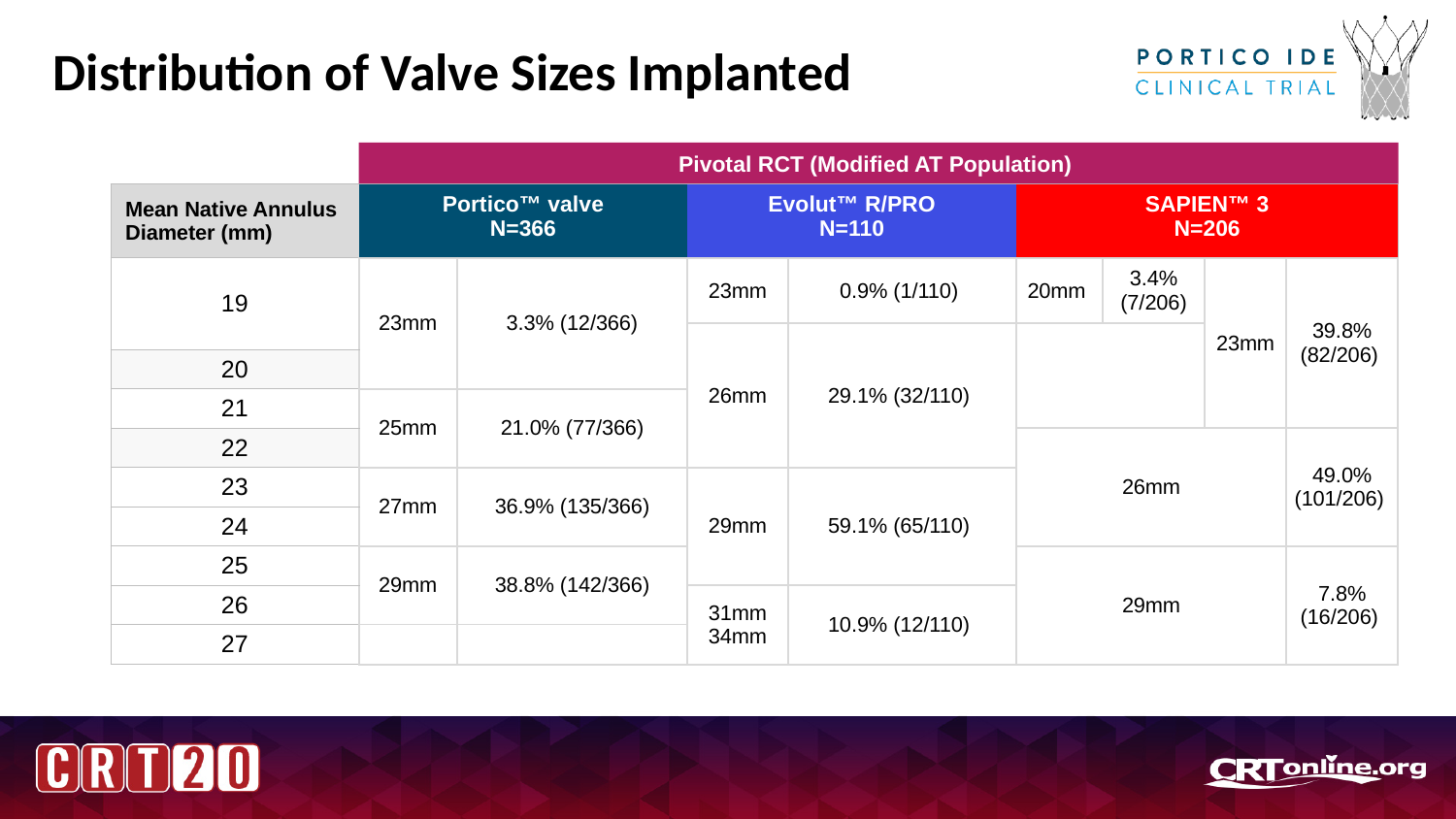

# Distribution of Valve Sizes Implanted
Pivotal RCT (Modified AT Population)
| Mean Native Annulus Diameter (mm) | Portico™ valve N=366 |  | Evolut™ R/PRO N=110 |  | SAPIEN™ 3 N=206 |  |  |  |
| --- | --- | --- | --- | --- | --- | --- | --- | --- |
| 19 | 23mm | 3.3% (12/366) | 23mm | 0.9% (1/110) | 20mm | 3.4% (7/206) | 23mm | 39.8% (82/206) |
|  |  |  | 26mm | 29.1% (32/110) |  |  |  |  |
| 20 |  |  | 26mm | 29.1% (32/110) |  |  |  |  |
| 21 | 25mm | 21.0% (77/366) |  |  |  |  |  |  |
| 22 |  |  |  |  | 26mm |  |  | 49.0% (101/206) |
| 23 | 27mm | 36.9% (135/366) | 29mm | 59.1% (65/110) |  |  |  |  |
| 24 |  |  |  |  |  |  |  |  |
| 25 | 29mm | 38.8% (142/366) |  |  | 29mm |  |  | 7.8% (16/206) |
| 26 |  |  | 31mm 34mm | 10.9% (12/110) |  |  |  |  |
| 27 |  |  |  |  |  |  |  |  |